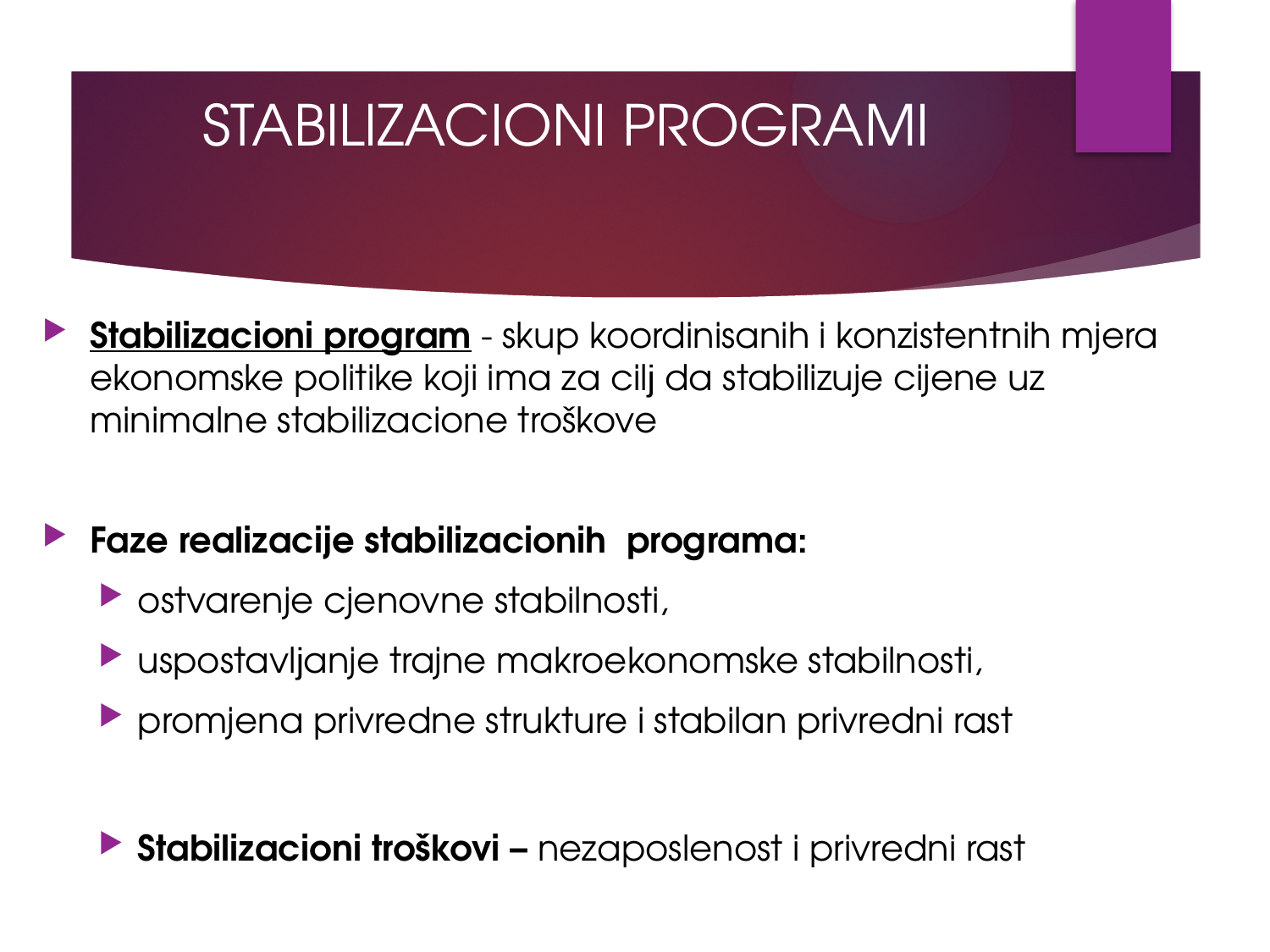

# STABILIZACIONI PROGRAMI
Stabilizacioni program - skup koordinisanih i konzistentnih mjera ekonomske politike koji ima za cilј da stabilizuje cijene uz minimalne stabilizacione troškove

Faze realizacije stabilizacionih  programa:
ostvarenje cjenovne stabilnosti,
uspostavlјanje trajne makroekonomske stabilnosti,
promjena privredne strukture i stabilan privredni rast

Stabilizacioni troškovi – nezaposlenost i privredni rast